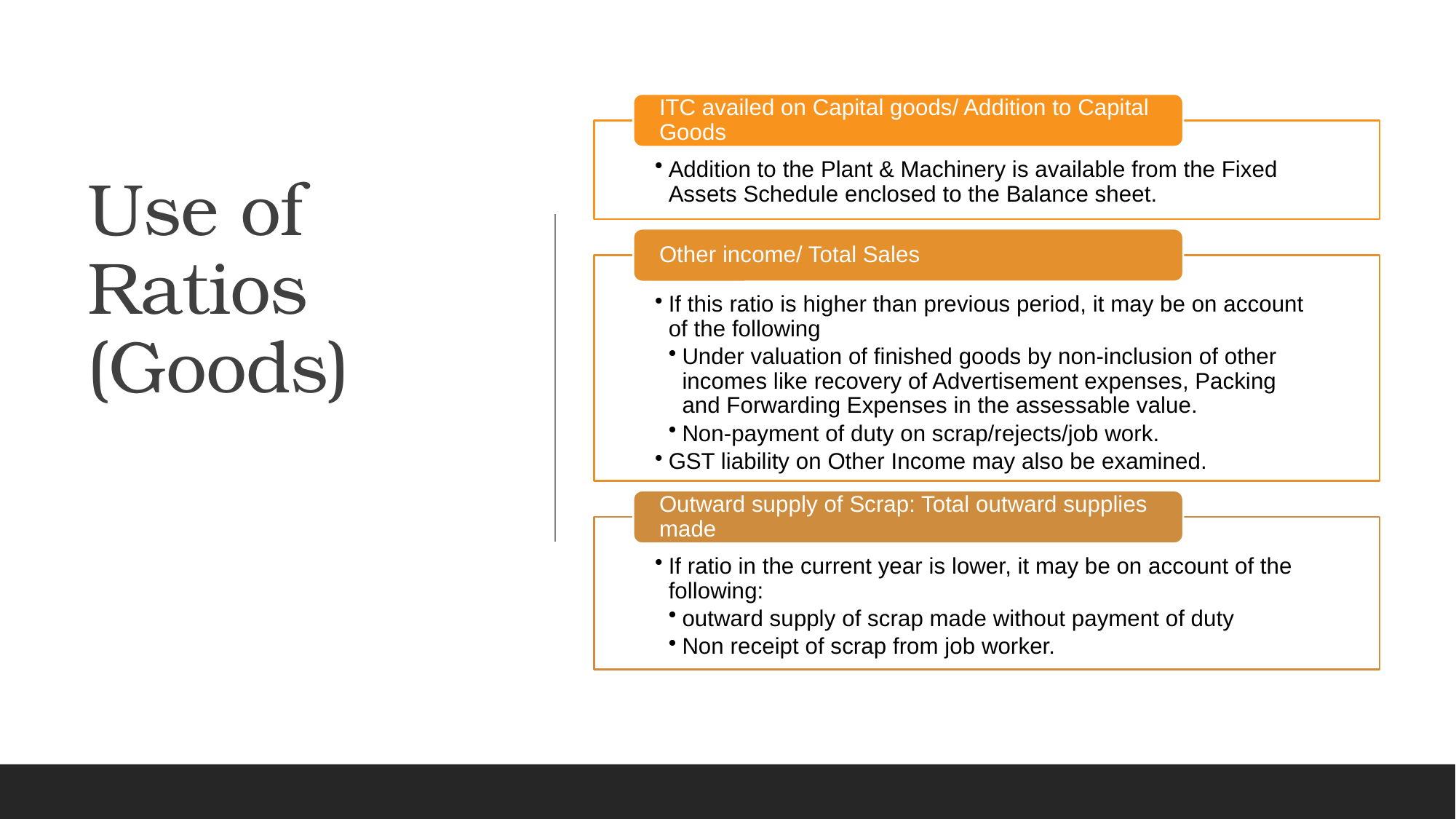

Use of Ratios (Goods)
Addition to the Plant & Machinery is available from the Fixed Assets Schedule enclosed to the Balance sheet.
ITC availed on Capital goods/ Addition to Capital Goods
If this ratio is higher than previous period, it may be on account of the following
Under valuation of finished goods by non-inclusion of other incomes like recovery of Advertisement expenses, Packing and Forwarding Expenses in the assessable value.
Non-payment of duty on scrap/rejects/job work.
GST liability on Other Income may also be examined.
Other income/ Total Sales
If ratio in the current year is lower, it may be on account of the following:
outward supply of scrap made without payment of duty
Non receipt of scrap from job worker.
Outward supply of Scrap: Total outward supplies made